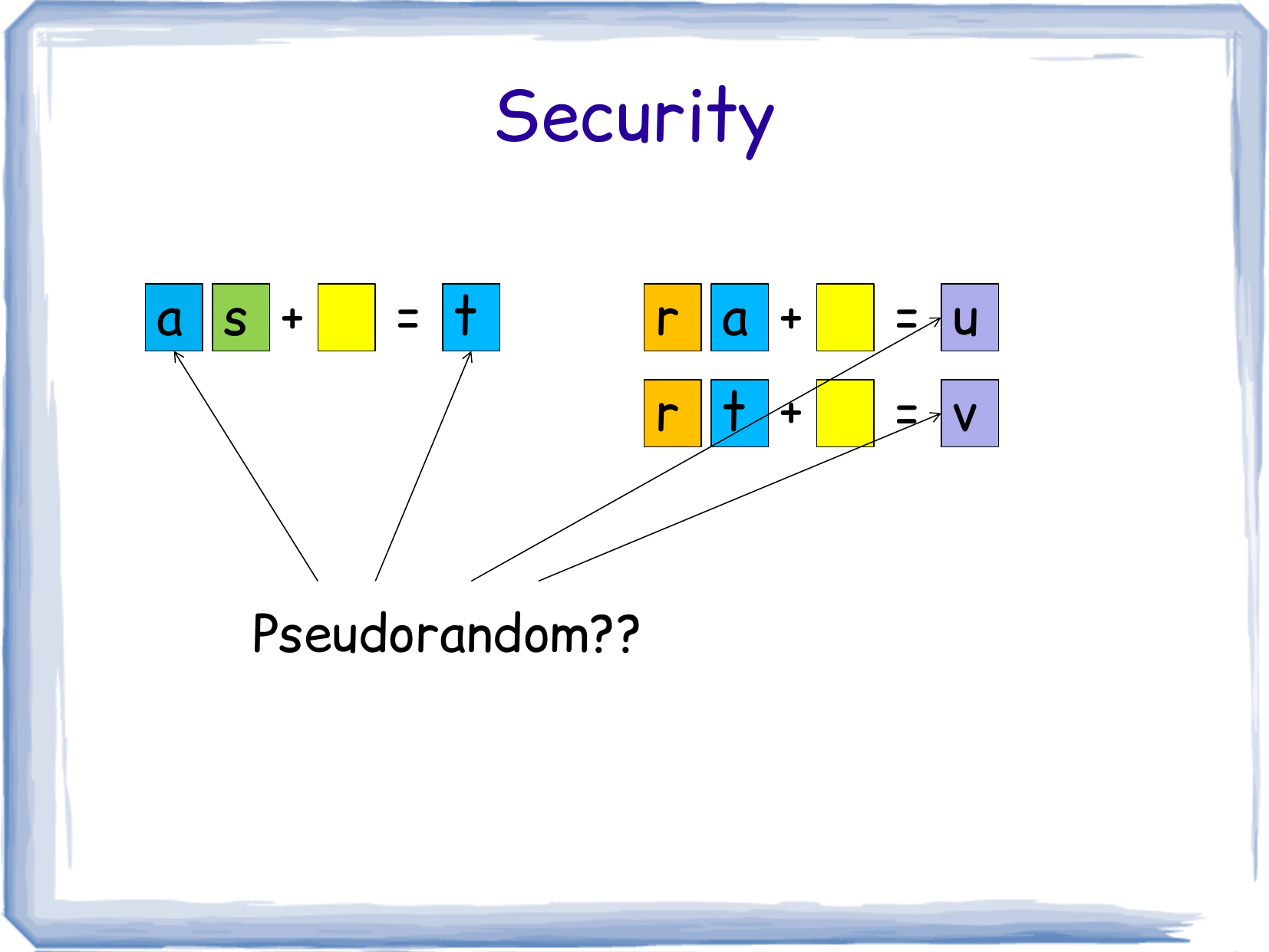

# Security
a

s

+

=
t

r

a

+

=
u

+
r

t

=
v

Pseudorandom??